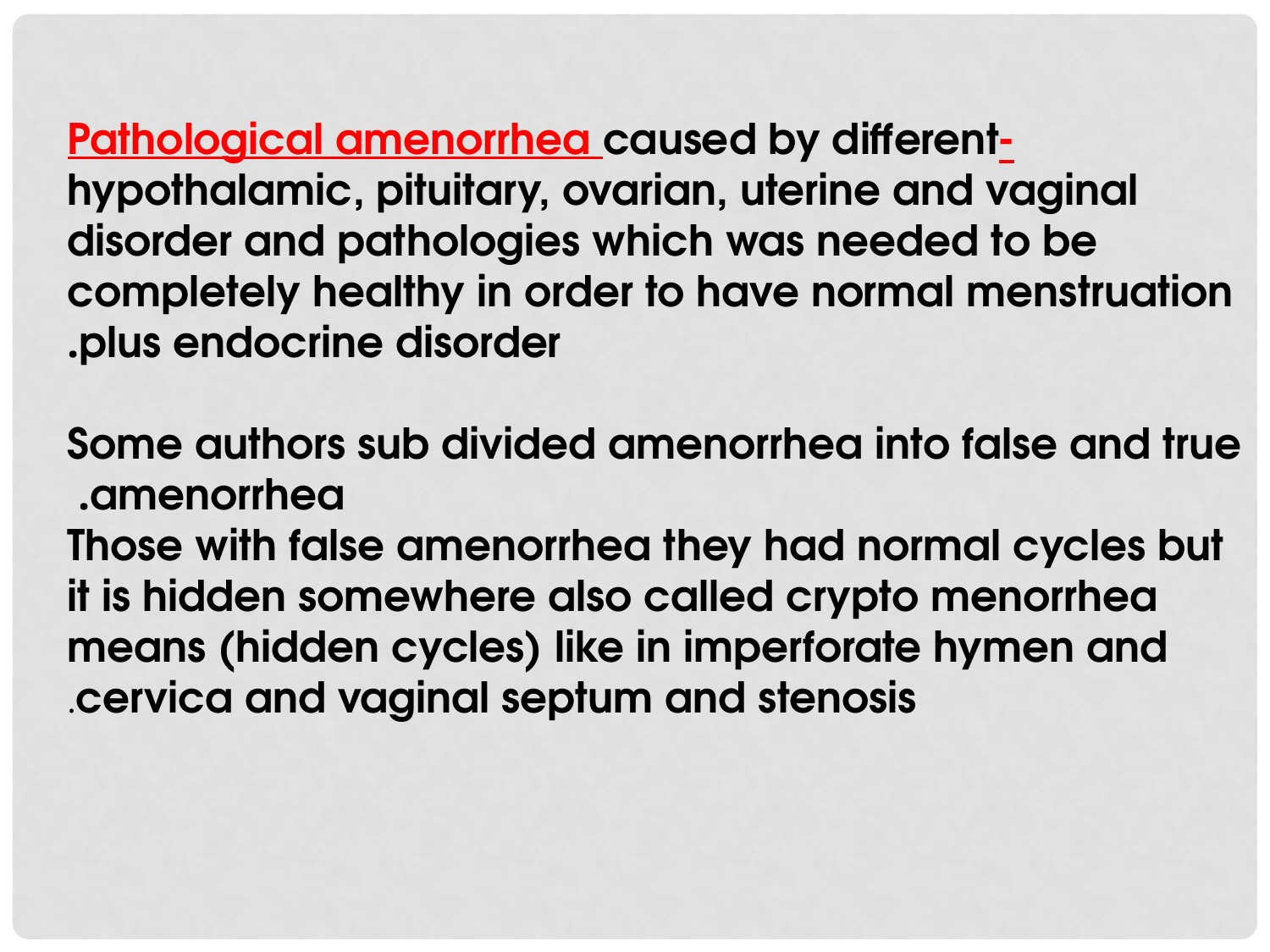

-Pathological amenorrhea caused by different hypothalamic, pituitary, ovarian, uterine and vaginal disorder and pathologies which was needed to be completely healthy in order to have normal menstruation plus endocrine disorder.

Some authors sub divided amenorrhea into false and true amenorrhea.
Those with false amenorrhea they had normal cycles but it is hidden somewhere also called crypto menorrhea means (hidden cycles) like in imperforate hymen and cervica and vaginal septum and stenosis.